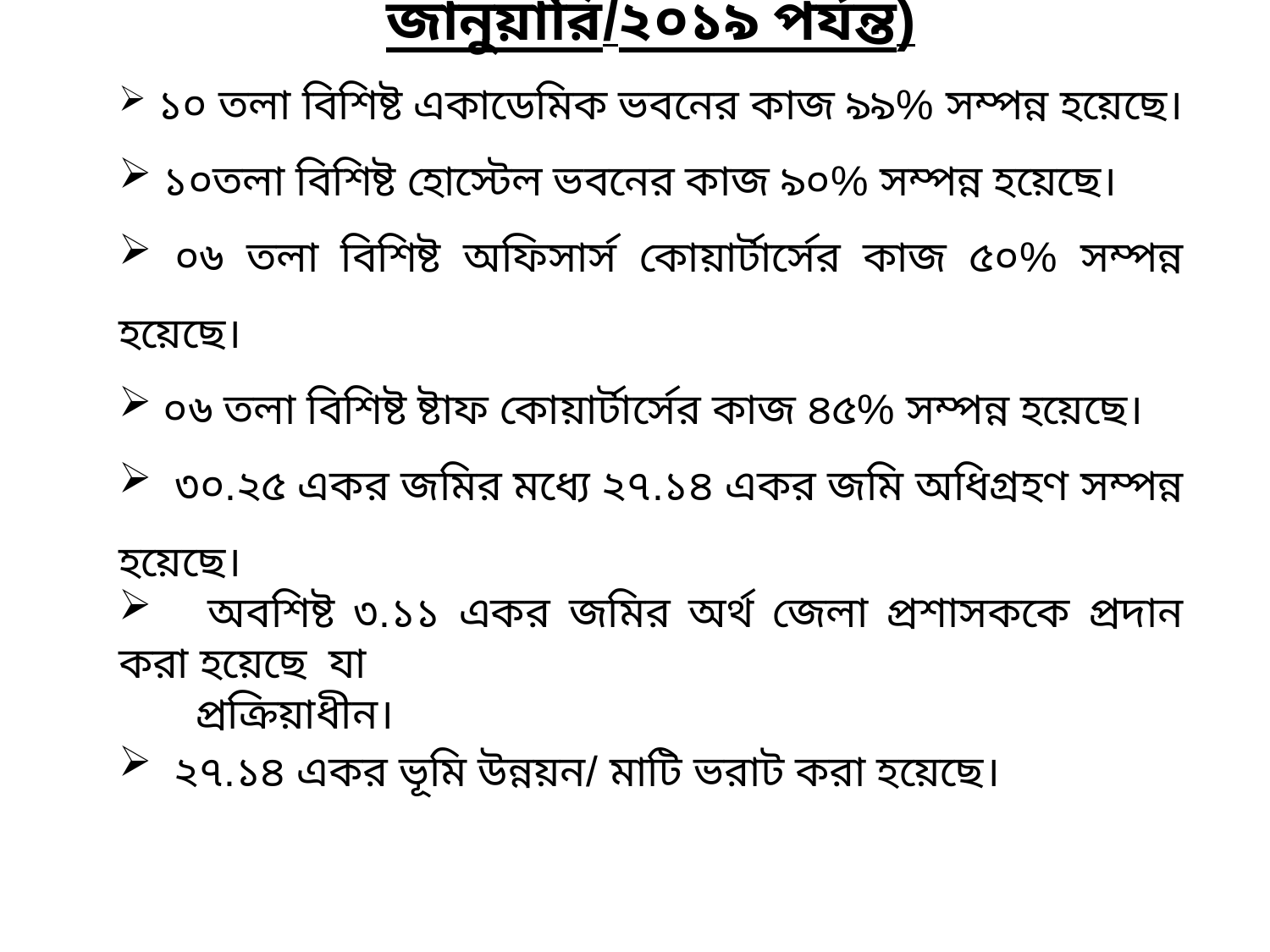

(গ) প্রকল্পের বাস্তবায়ন অগ্রগতি (ভৌত -জানুয়ারি/২০১৯ পর্যন্ত)
 ১০ তলা বিশিষ্ট একাডেমিক ভবনের কাজ ৯৯% সম্পন্ন হয়েছে।
 ১০তলা বিশিষ্ট হোস্টেল ভবনের কাজ ৯০% সম্পন্ন হয়েছে।
 ০৬ তলা বিশিষ্ট অফিসার্স কোয়ার্টার্সের কাজ ৫০% সম্পন্ন হয়েছে।
 ০৬ তলা বিশিষ্ট ষ্টাফ কোয়ার্টার্সের কাজ ৪৫% সম্পন্ন হয়েছে।
  ৩০.২৫ একর জমির মধ্যে ২৭.১৪ একর জমি অধিগ্রহণ সম্পন্ন হয়েছে।
   অবশিষ্ট ৩.১১ একর জমির অর্থ জেলা প্রশাসককে প্রদান করা হয়েছে  যা
       প্রক্রিয়াধীন।
  ২৭.১৪ একর ভূমি উন্নয়ন/ মাটি ভরাট করা হয়েছে।